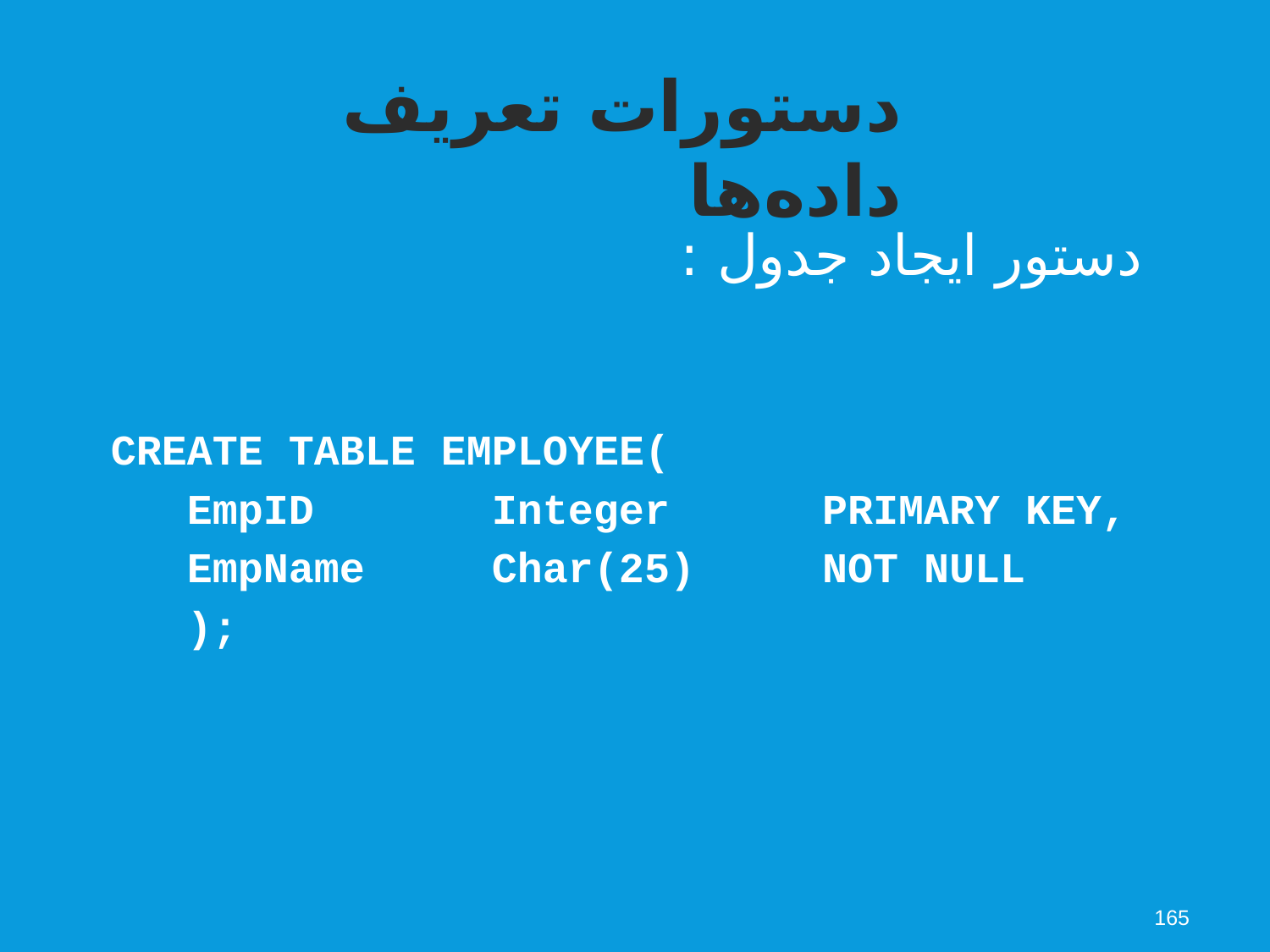

دستورات تعريف داده‌ها
دستور ايجاد جدول :
CREATE TABLE EMPLOYEE(
   EmpID       Integer      PRIMARY KEY,
   EmpName     Char(25)     NOT NULL
   );
165